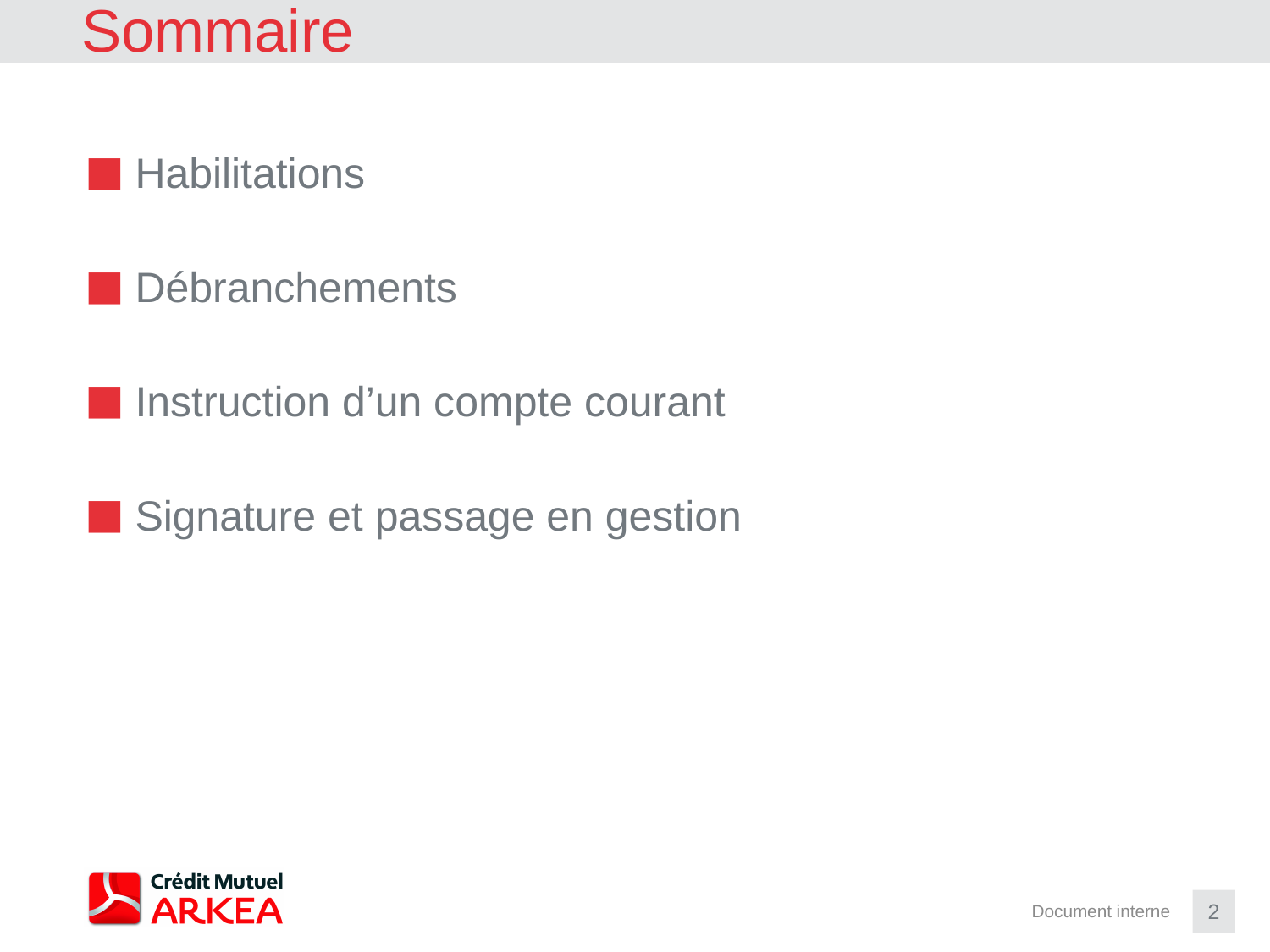

Sommaire
Habilitations
Débranchements
Instruction d’un compte courant
Signature et passage en gestion
2
Document interne